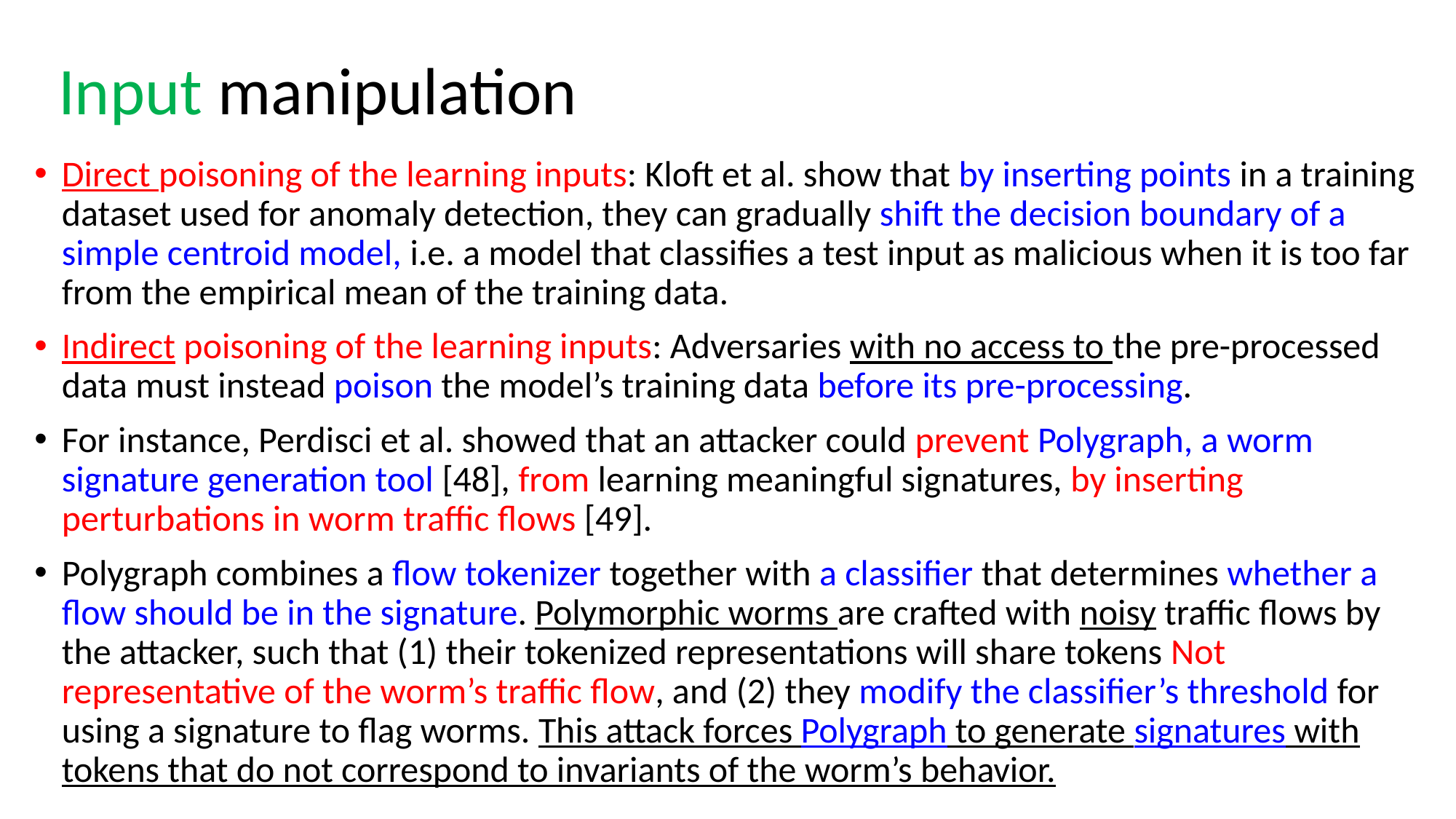

# Input manipulation
Direct poisoning of the learning inputs: Kloft et al. show that by inserting points in a training dataset used for anomaly detection, they can gradually shift the decision boundary of a simple centroid model, i.e. a model that classifies a test input as malicious when it is too far from the empirical mean of the training data.
Indirect poisoning of the learning inputs: Adversaries with no access to the pre-processed data must instead poison the model’s training data before its pre-processing.
For instance, Perdisci et al. showed that an attacker could prevent Polygraph, a worm signature generation tool [48], from learning meaningful signatures, by inserting perturbations in worm traffic flows [49].
Polygraph combines a flow tokenizer together with a classifier that determines whether a flow should be in the signature. Polymorphic worms are crafted with noisy traffic flows by the attacker, such that (1) their tokenized representations will share tokens Not representative of the worm’s traffic flow, and (2) they modify the classifier’s threshold for using a signature to flag worms. This attack forces Polygraph to generate signatures with tokens that do not correspond to invariants of the worm’s behavior.